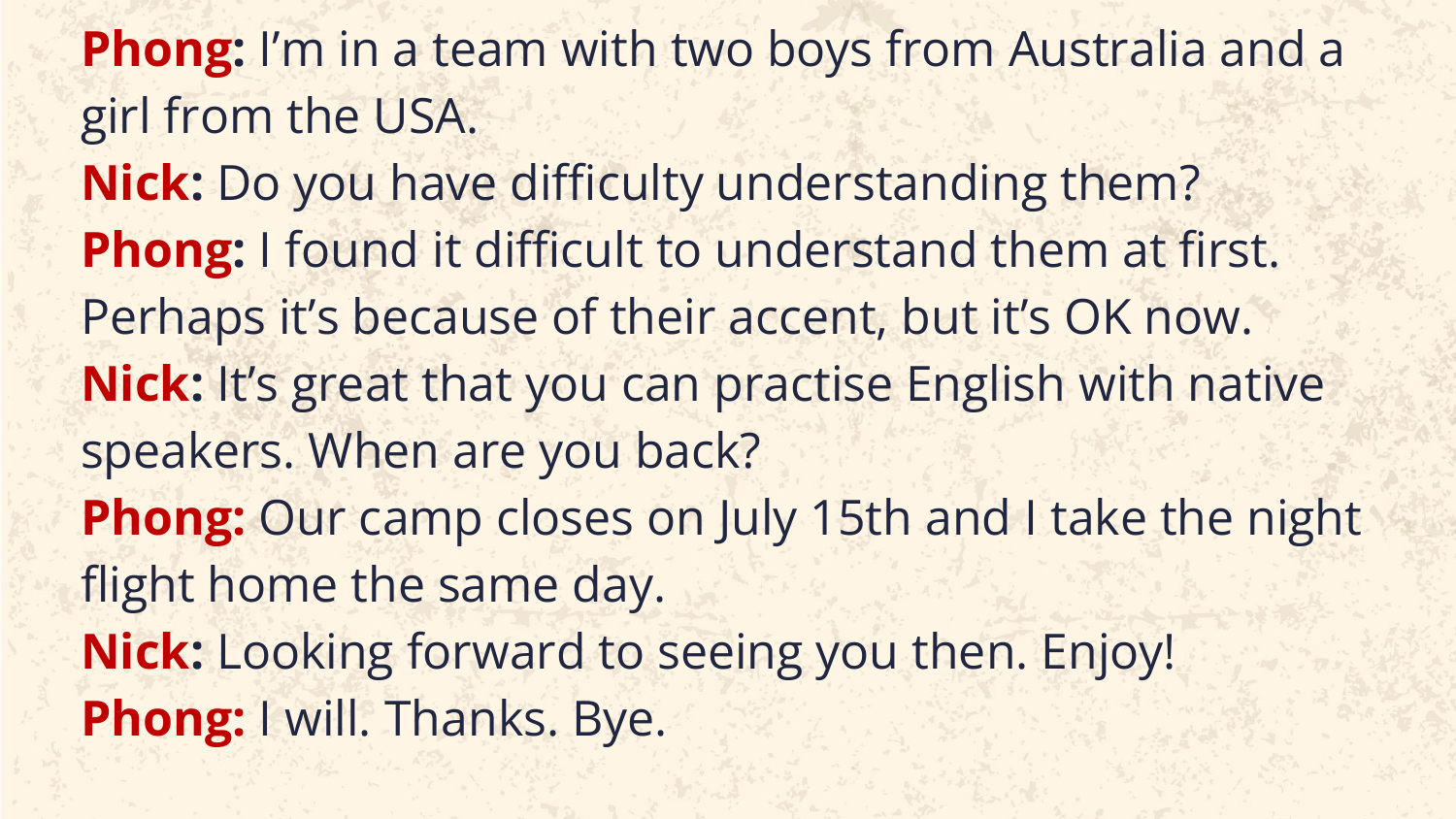

Phong: I’m in a team with two boys from Australia and a girl from the USA.
Nick: Do you have difficulty understanding them?
Phong: I found it difficult to understand them at first. Perhaps it’s because of their accent, but it’s OK now.
Nick: It’s great that you can practise English with native speakers. When are you back?
Phong: Our camp closes on July 15th and I take the night flight home the same day.
Nick: Looking forward to seeing you then. Enjoy!
Phong: I will. Thanks. Bye.